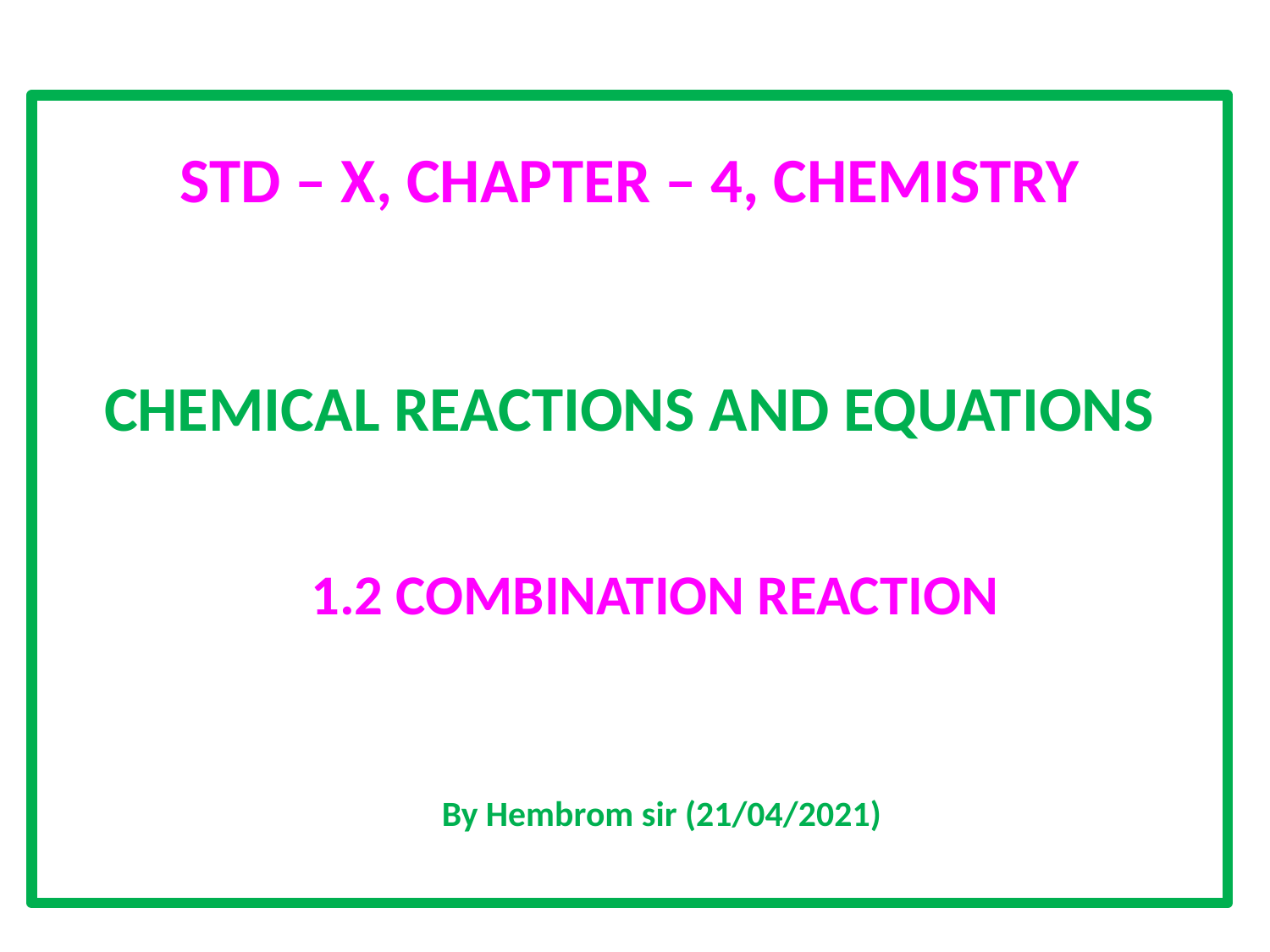

STD – X, CHAPTER – 4, CHEMISTRY

CHEMICAL REACTIONS AND EQUATIONS

    1.2 COMBINATION REACTION

        By Hembrom sir (21/04/2021)